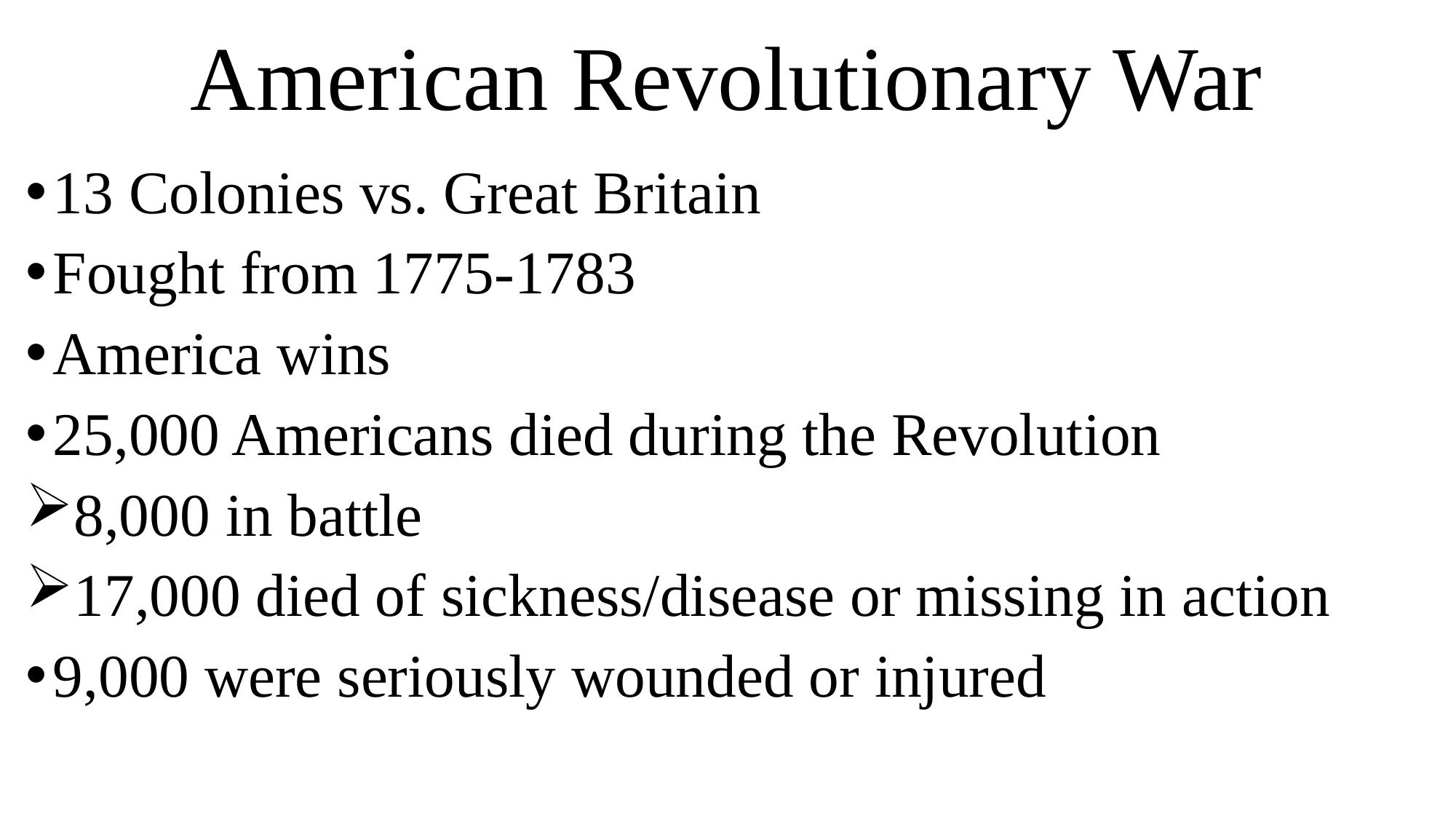

# American Revolutionary War
13 Colonies vs. Great Britain
Fought from 1775-1783
America wins
25,000 Americans died during the Revolution
8,000 in battle
17,000 died of sickness/disease or missing in action
9,000 were seriously wounded or injured